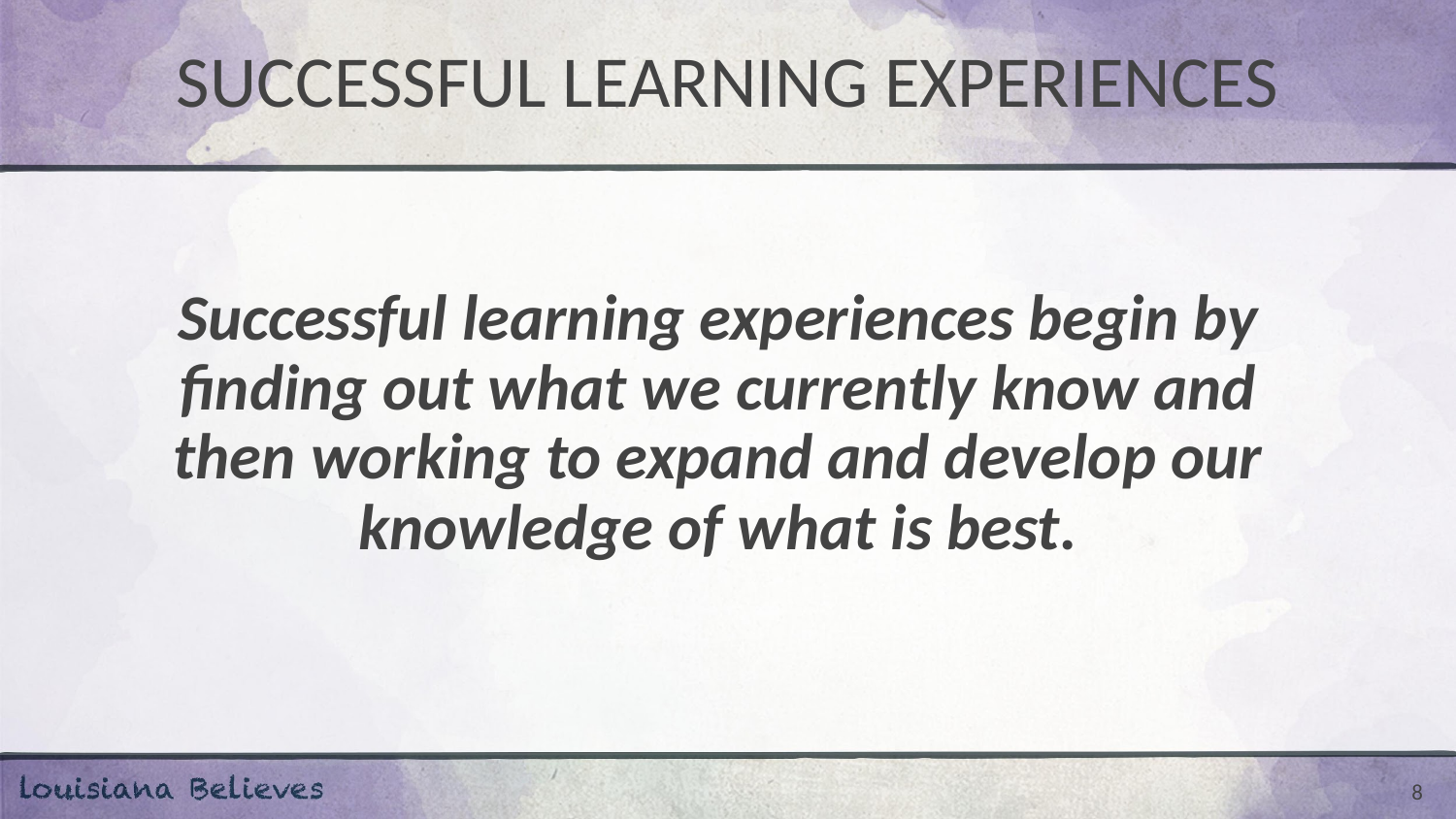

# SUCCESSFUL LEARNING EXPERIENCES
Successful learning experiences begin by finding out what we currently know and then working to expand and develop our knowledge of what is best.